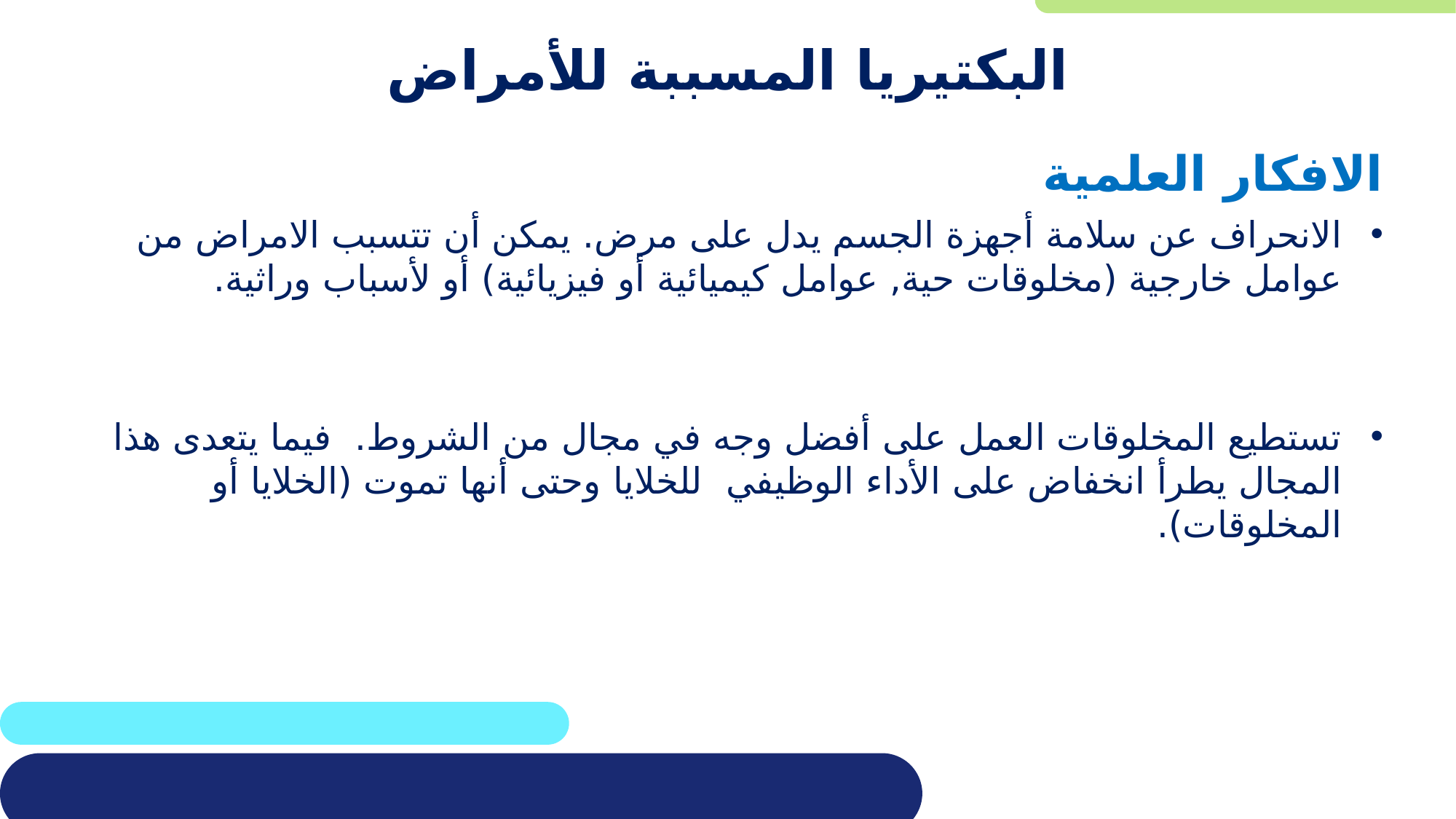

# البكتيريا المسببة للأمراض
الافكار العلمية
الانحراف عن سلامة أجهزة الجسم يدل على مرض. يمكن أن تتسبب الامراض من عوامل خارجية (مخلوقات حية, عوامل كيميائية أو فيزيائية) أو لأسباب وراثية.

تستطيع المخلوقات العمل على أفضل وجه في مجال من الشروط.  فيما يتعدى هذا المجال يطرأ انخفاض على الأداء الوظيفي  للخلايا وحتى أنها تموت (الخلايا أو المخلوقات).